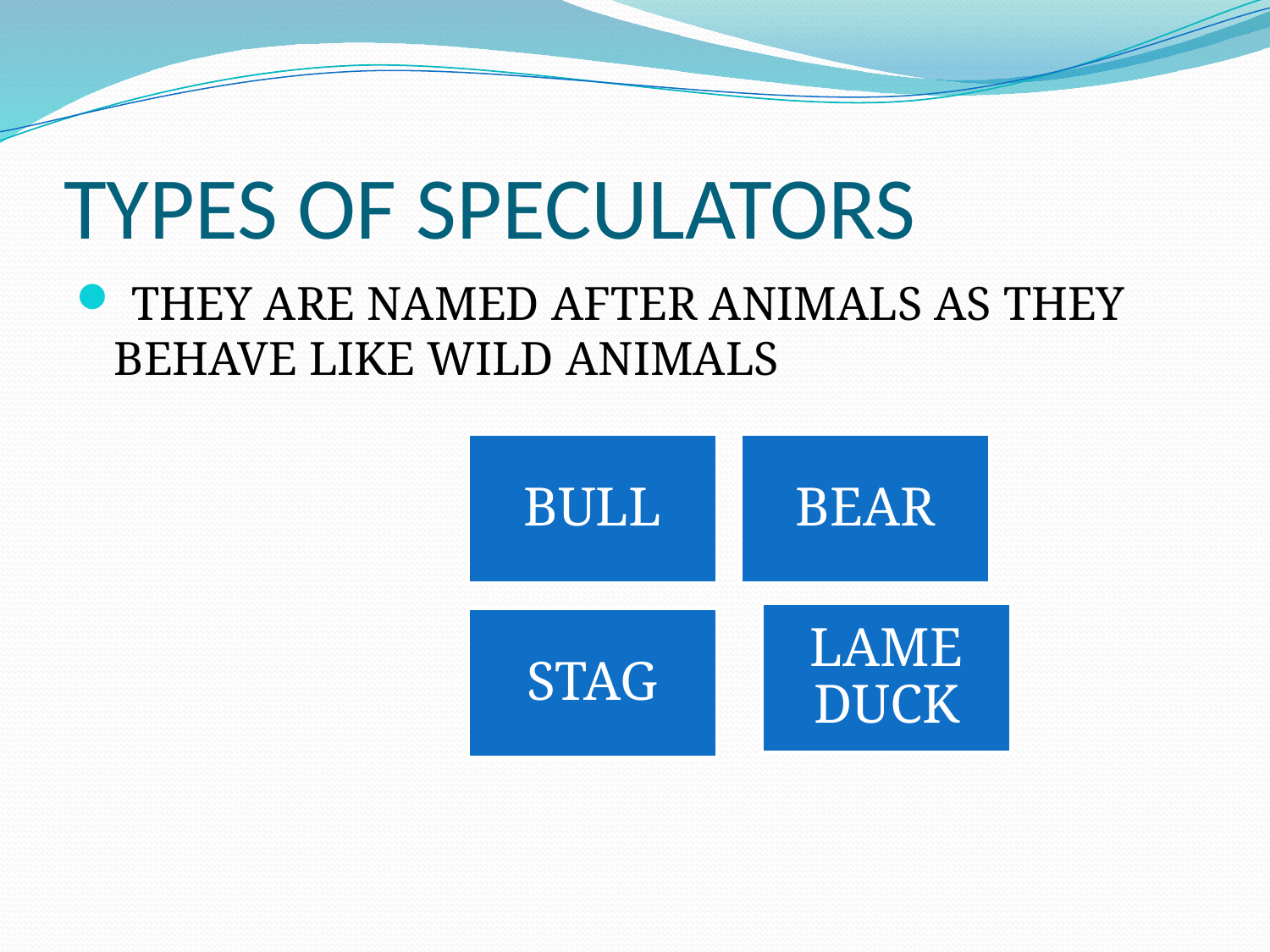

# TYPES OF SPECULATORS
 THEY ARE NAMED AFTER ANIMALS AS THEY BEHAVE LIKE WILD ANIMALS

BEAR
BULL
LAME DUCK
STAG